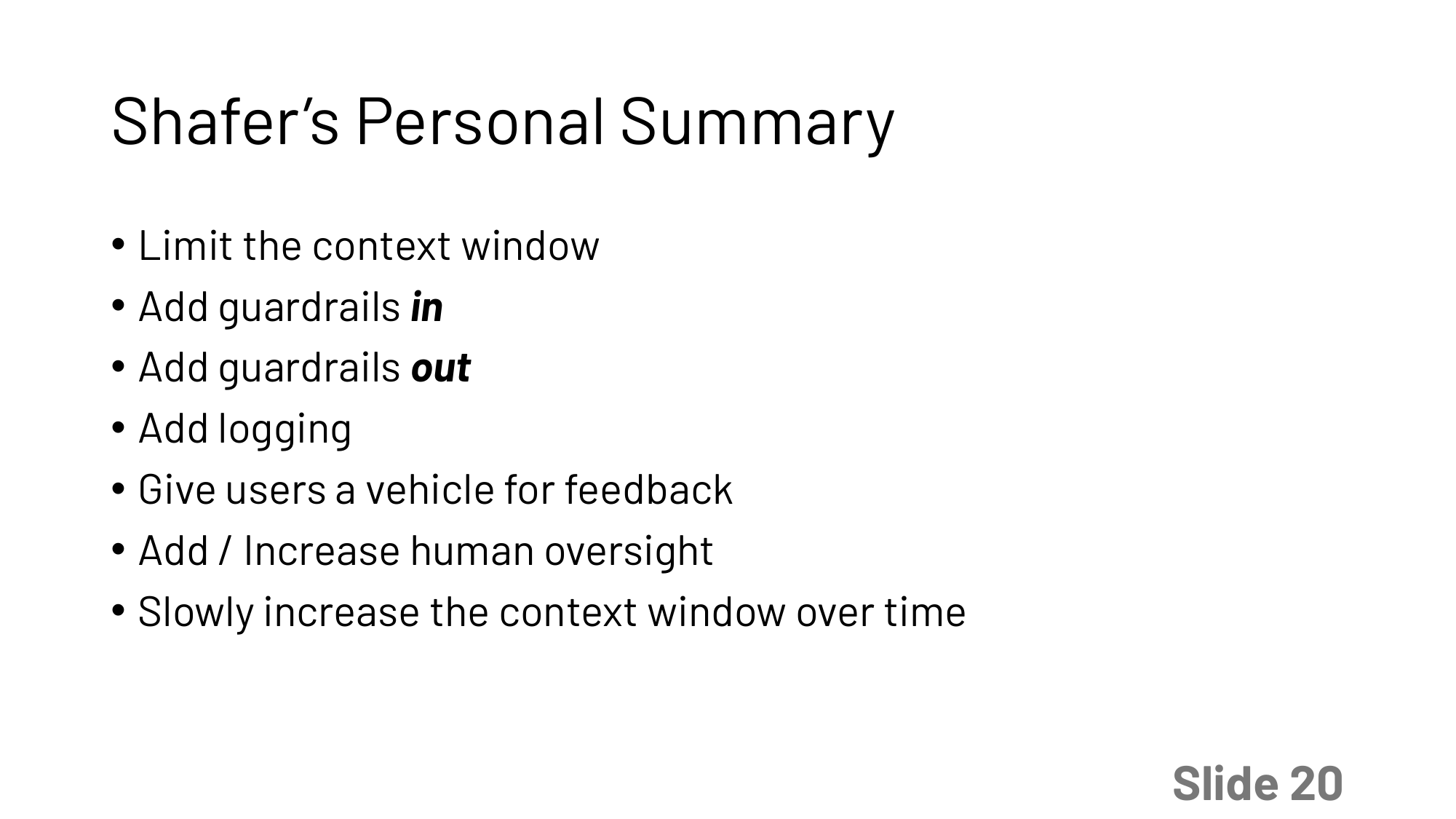

# Shafer’s Personal Summary
Limit the context window
Add guardrails in
Add guardrails out
Add logging
Give users a vehicle for feedback
Add / Increase human oversight
Slowly increase the context window over time

Slide 20